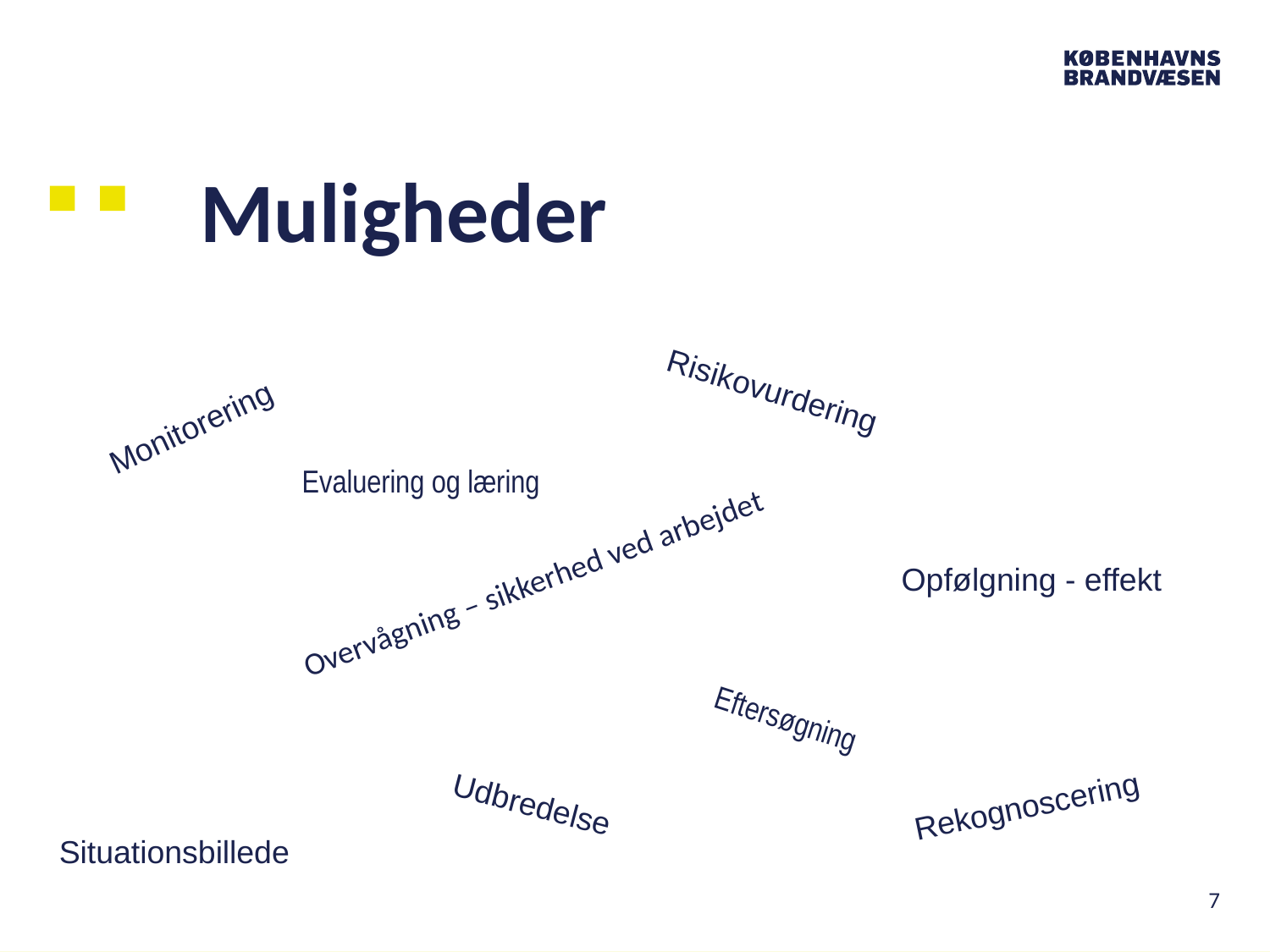

# Muligheder
Monitorering
Risikovurdering
Evaluering og læring
Opfølgning - effekt
Overvågning – sikkerhed ved arbejdet
Eftersøgning
Rekognoscering
Udbredelse
Situationsbillede
7